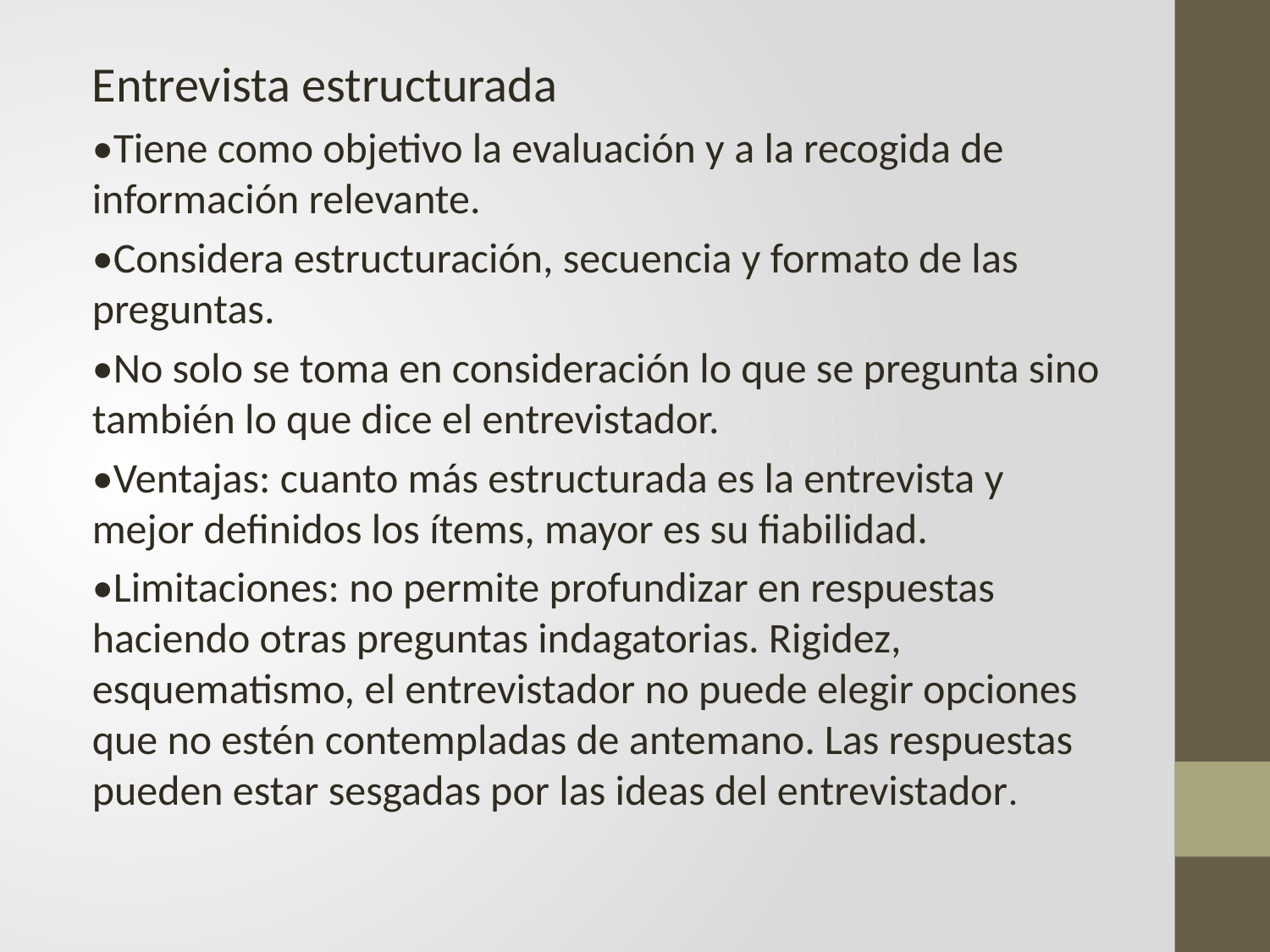

Entrevista estructurada
•Tiene como objetivo la evaluación y a la recogida de información relevante.
•Considera estructuración, secuencia y formato de las preguntas.
•No solo se toma en consideración lo que se pregunta sino también lo que dice el entrevistador.
•Ventajas: cuanto más estructurada es la entrevista y mejor definidos los ítems, mayor es su fiabilidad.
•Limitaciones: no permite profundizar en respuestas haciendo otras preguntas indagatorias. Rigidez, esquematismo, el entrevistador no puede elegir opciones que no estén contempladas de antemano. Las respuestas pueden estar sesgadas por las ideas del entrevistador.